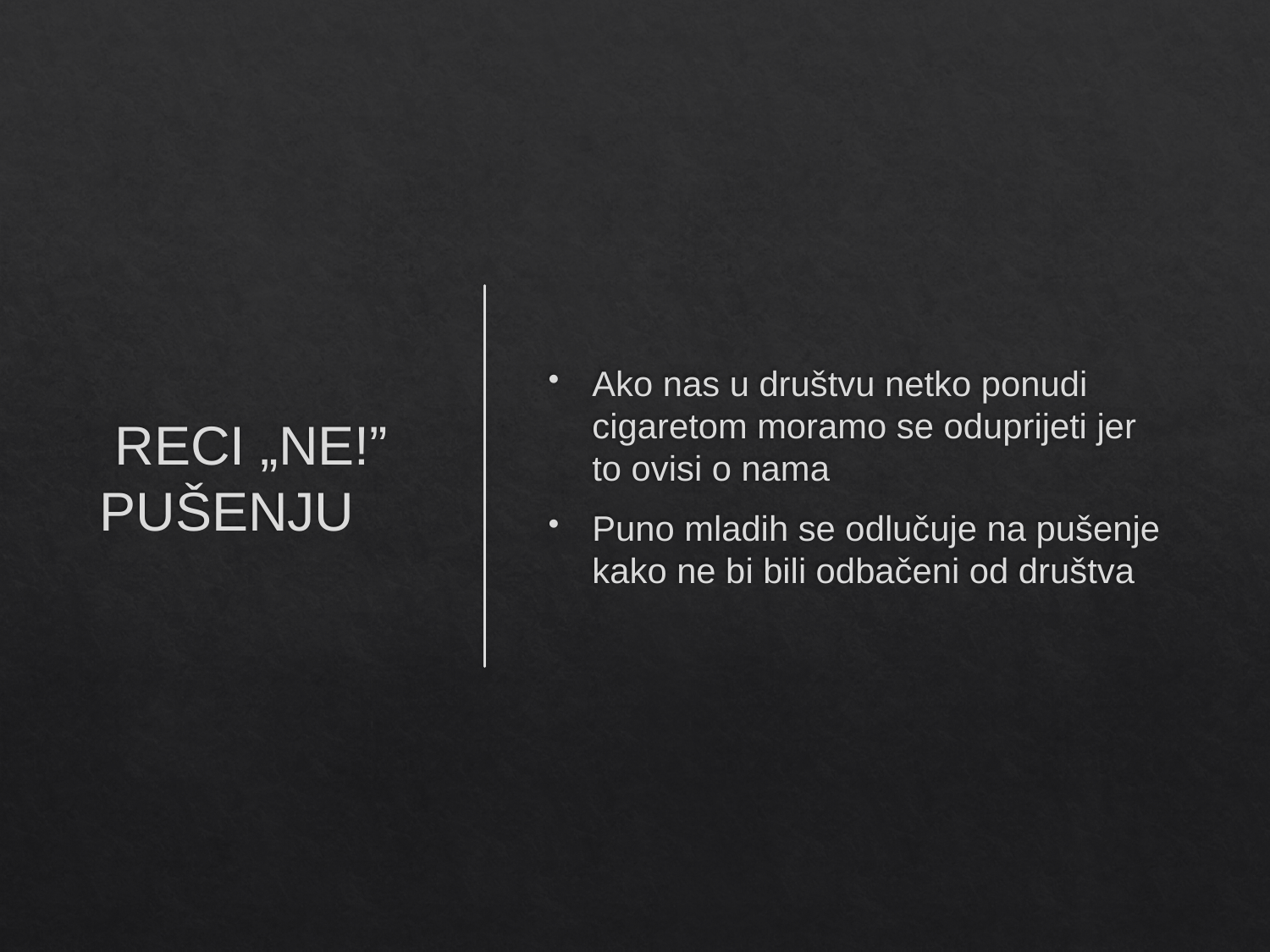

# RECI „NE!” PUŠENJU
Ako nas u društvu netko ponudi cigaretom moramo se oduprijeti jer to ovisi o nama
Puno mladih se odlučuje na pušenje kako ne bi bili odbačeni od društva